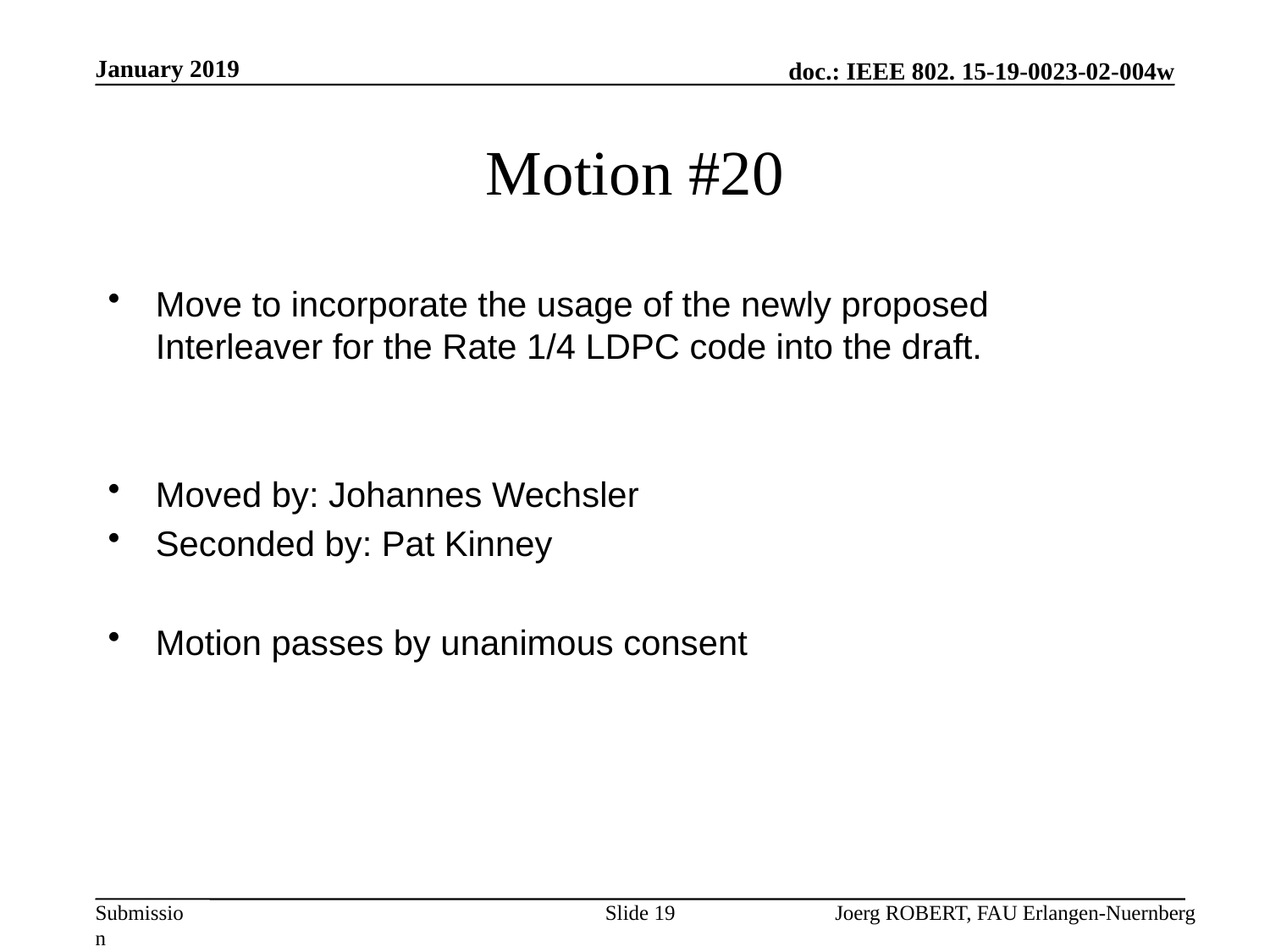

January 2019
# Motion #20
Move to incorporate the usage of the newly proposed Interleaver for the Rate 1/4 LDPC code into the draft.

Moved by: Johannes Wechsler
Seconded by: Pat Kinney

Motion passes by unanimous consent

Slide 19
Joerg ROBERT, FAU Erlangen-Nuernberg